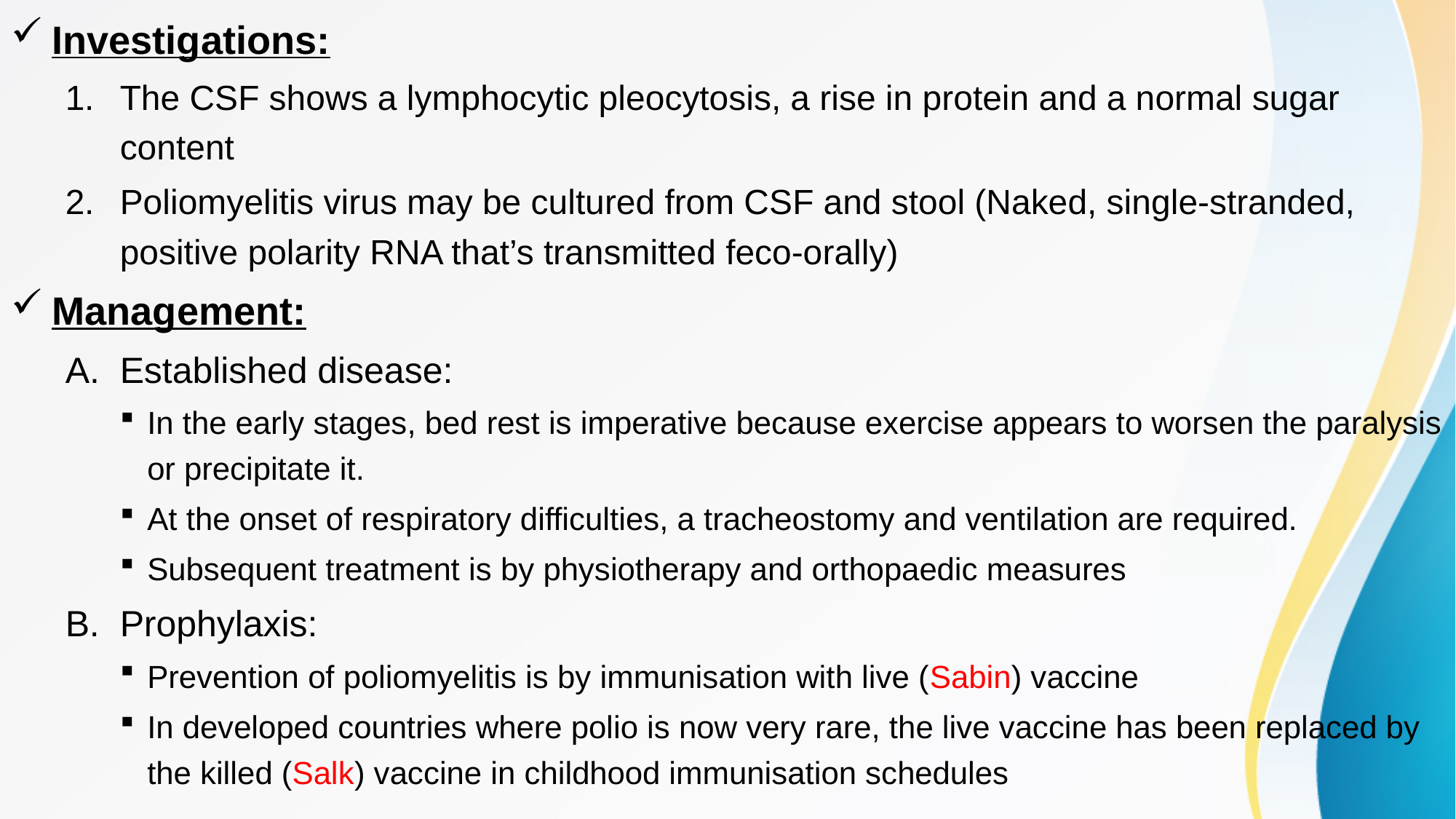

Investigations:
The CSF shows a lymphocytic pleocytosis, a rise in protein and a normal sugar content
Poliomyelitis virus may be cultured from CSF and stool (Naked, single-stranded, positive polarity RNA that’s transmitted feco-orally)
Management:
Established disease:
In the early stages, bed rest is imperative because exercise appears to worsen the paralysis or precipitate it.
At the onset of respiratory difficulties, a tracheostomy and ventilation are required.
Subsequent treatment is by physiotherapy and orthopaedic measures
Prophylaxis:
Prevention of poliomyelitis is by immunisation with live (Sabin) vaccine
In developed countries where polio is now very rare, the live vaccine has been replaced by the killed (Salk) vaccine in childhood immunisation schedules